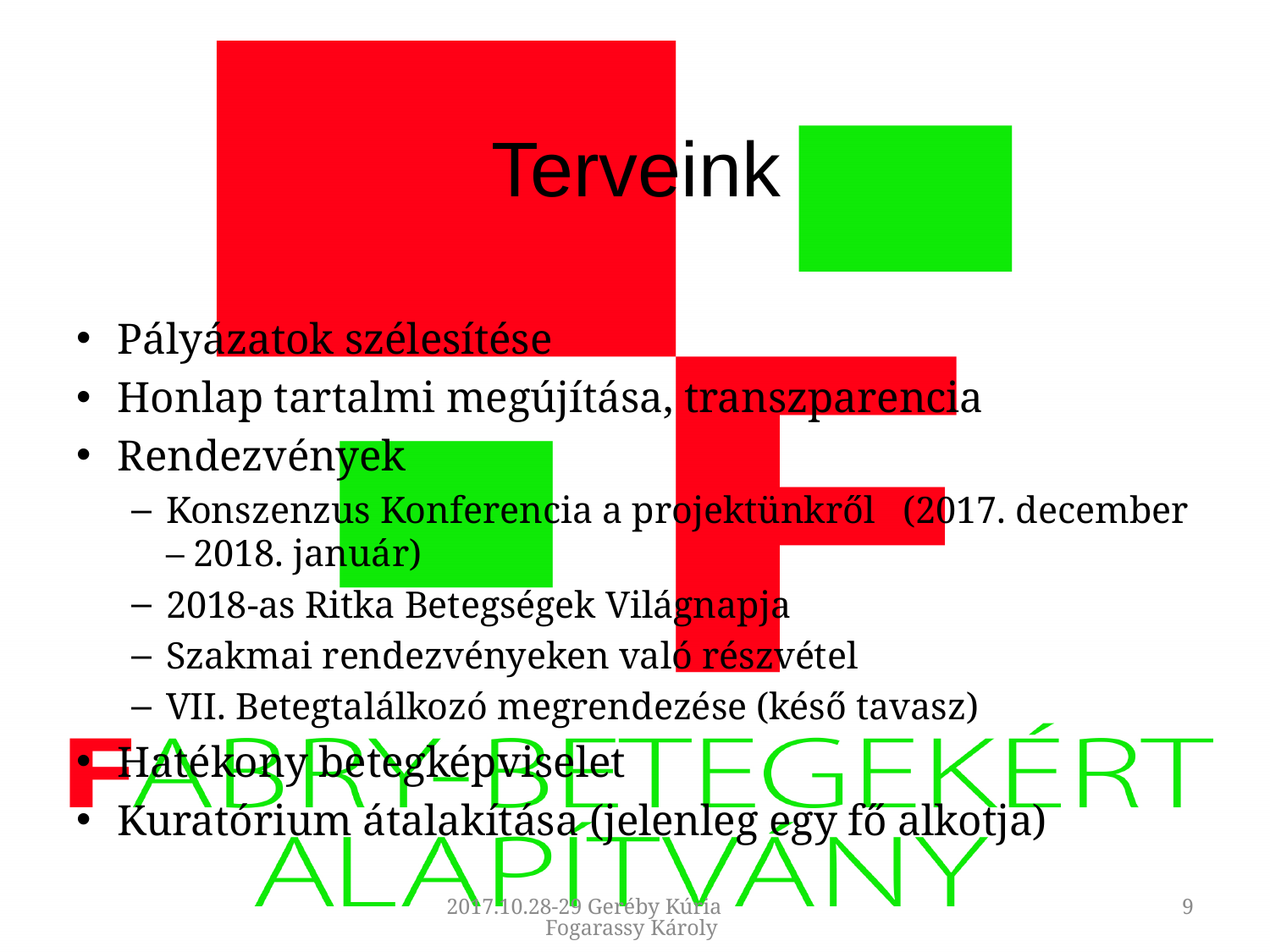

# Terveink
Pályázatok szélesítése
Honlap tartalmi megújítása, transzparencia
Rendezvények
Konszenzus Konferencia a projektünkről   (2017. december – 2018. január)
2018-as Ritka Betegségek Világnapja
Szakmai rendezvényeken való részvétel
VII. Betegtalálkozó megrendezése (késő tavasz)
Hatékony betegképviselet
Kuratórium átalakítása (jelenleg egy fő alkotja)

2017.10.28-29 Geréby Kúria                                    Fogarassy Károly
9